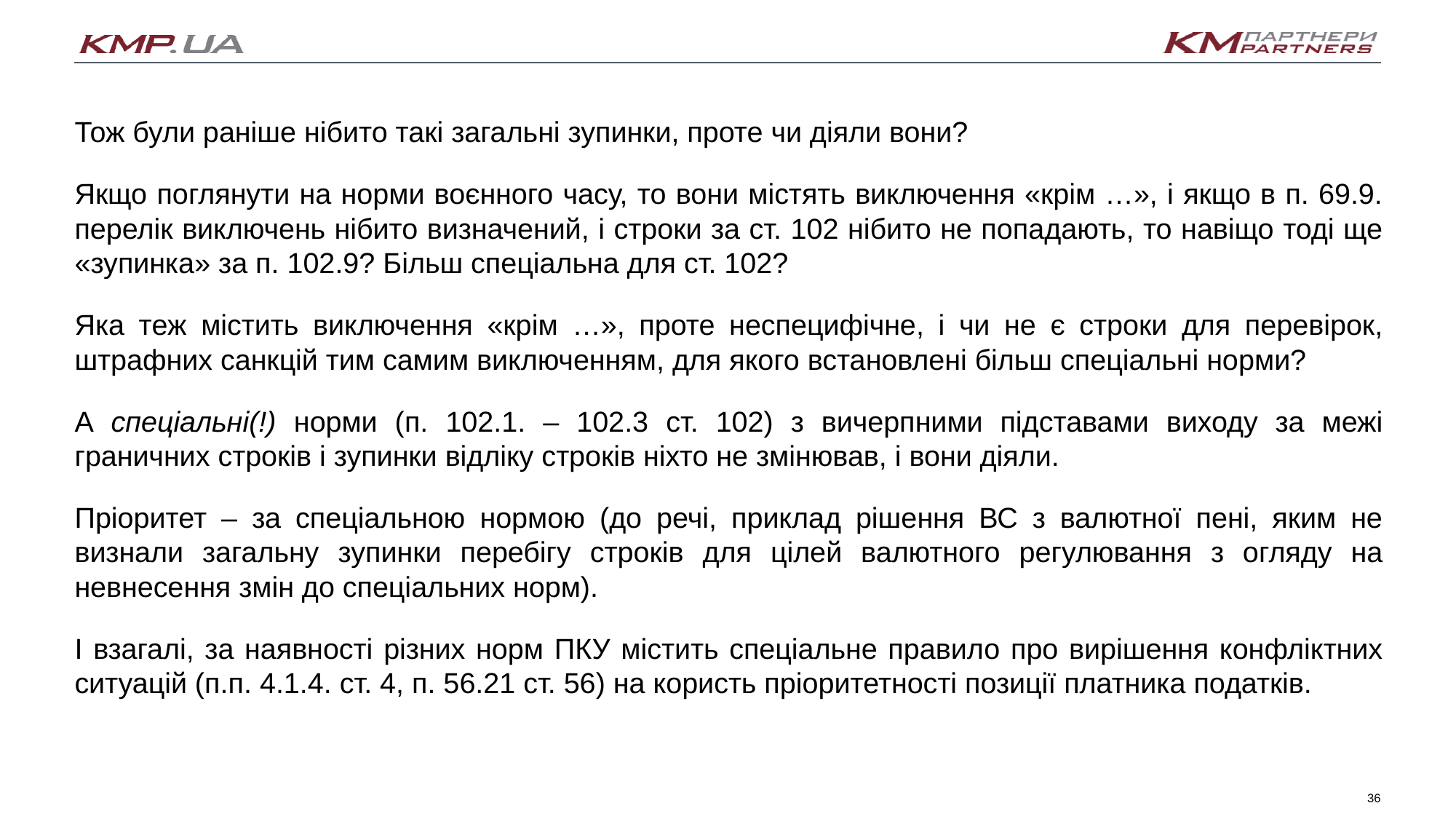

Тож були раніше нібито такі загальні зупинки, проте чи діяли вони?
Якщо поглянути на норми воєнного часу, то вони містять виключення «крім …», і якщо в п. 69.9. перелік виключень нібито визначений, і строки за ст. 102 нібито не попадають, то навіщо тоді ще «зупинка» за п. 102.9? Більш спеціальна для ст. 102?
Яка теж містить виключення «крім …», проте неспецифічне, і чи не є строки для перевірок, штрафних санкцій тим самим виключенням, для якого встановлені більш спеціальні норми?
А спеціальні(!) норми (п. 102.1. – 102.3 ст. 102) з вичерпними підставами виходу за межі граничних строків і зупинки відліку строків ніхто не змінював, і вони діяли.
Пріоритет – за спеціальною нормою (до речі, приклад рішення ВС з валютної пені, яким не визнали загальну зупинки перебігу строків для цілей валютного регулювання з огляду на невнесення змін до спеціальних норм).
І взагалі, за наявності різних норм ПКУ містить спеціальне правило про вирішення конфліктних ситуацій (п.п. 4.1.4. ст. 4, п. 56.21 ст. 56) на користь пріоритетності позиції платника податків.
36